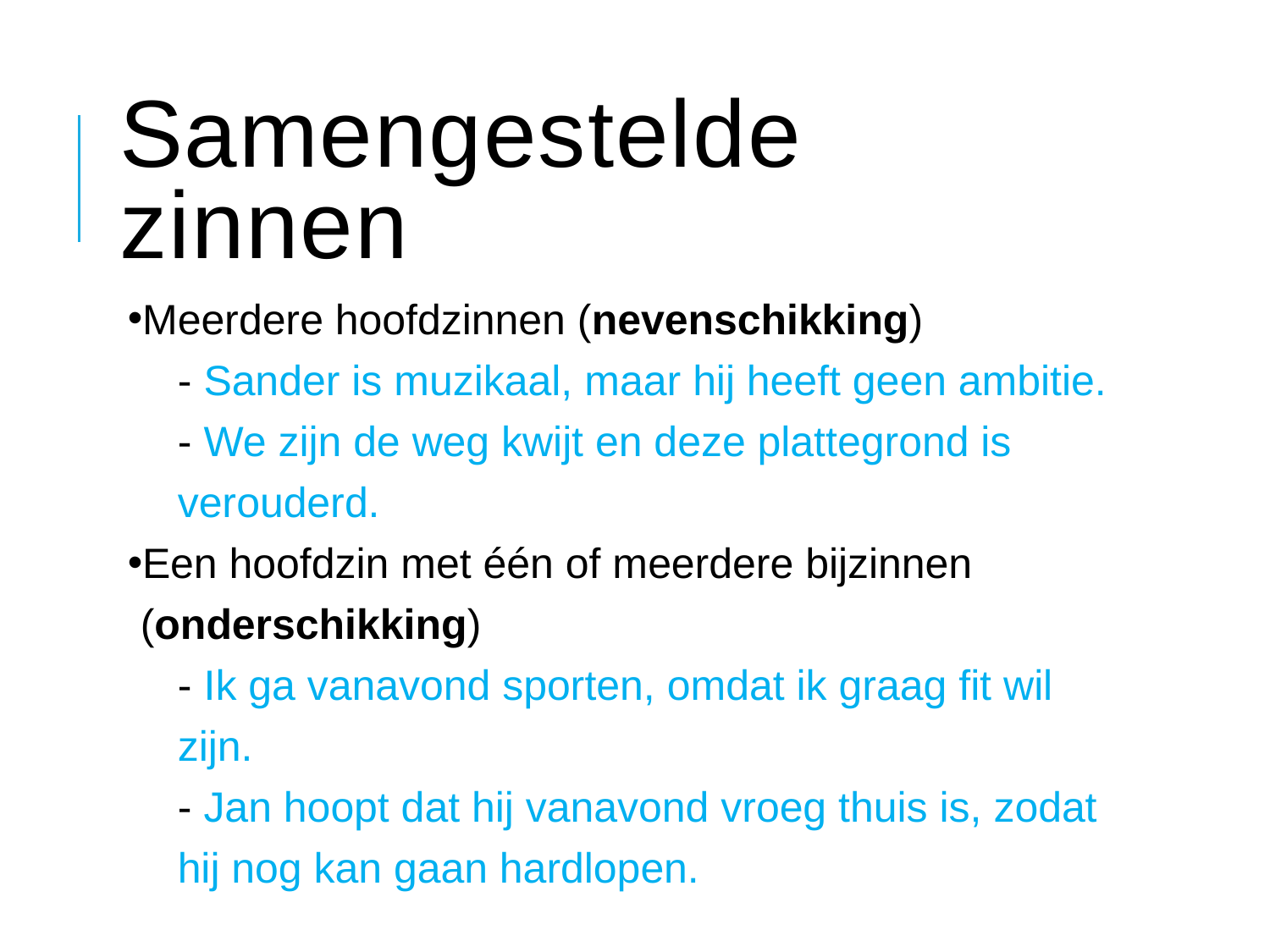

# Samengestelde zinnen
Meerdere hoofdzinnen (nevenschikking)
- Sander is muzikaal, maar hij heeft geen ambitie.
- We zijn de weg kwijt en deze plattegrond is verouderd.
Een hoofdzin met één of meerdere bijzinnen (onderschikking)
- Ik ga vanavond sporten, omdat ik graag fit wil zijn.
- Jan hoopt dat hij vanavond vroeg thuis is, zodat hij nog kan gaan hardlopen.